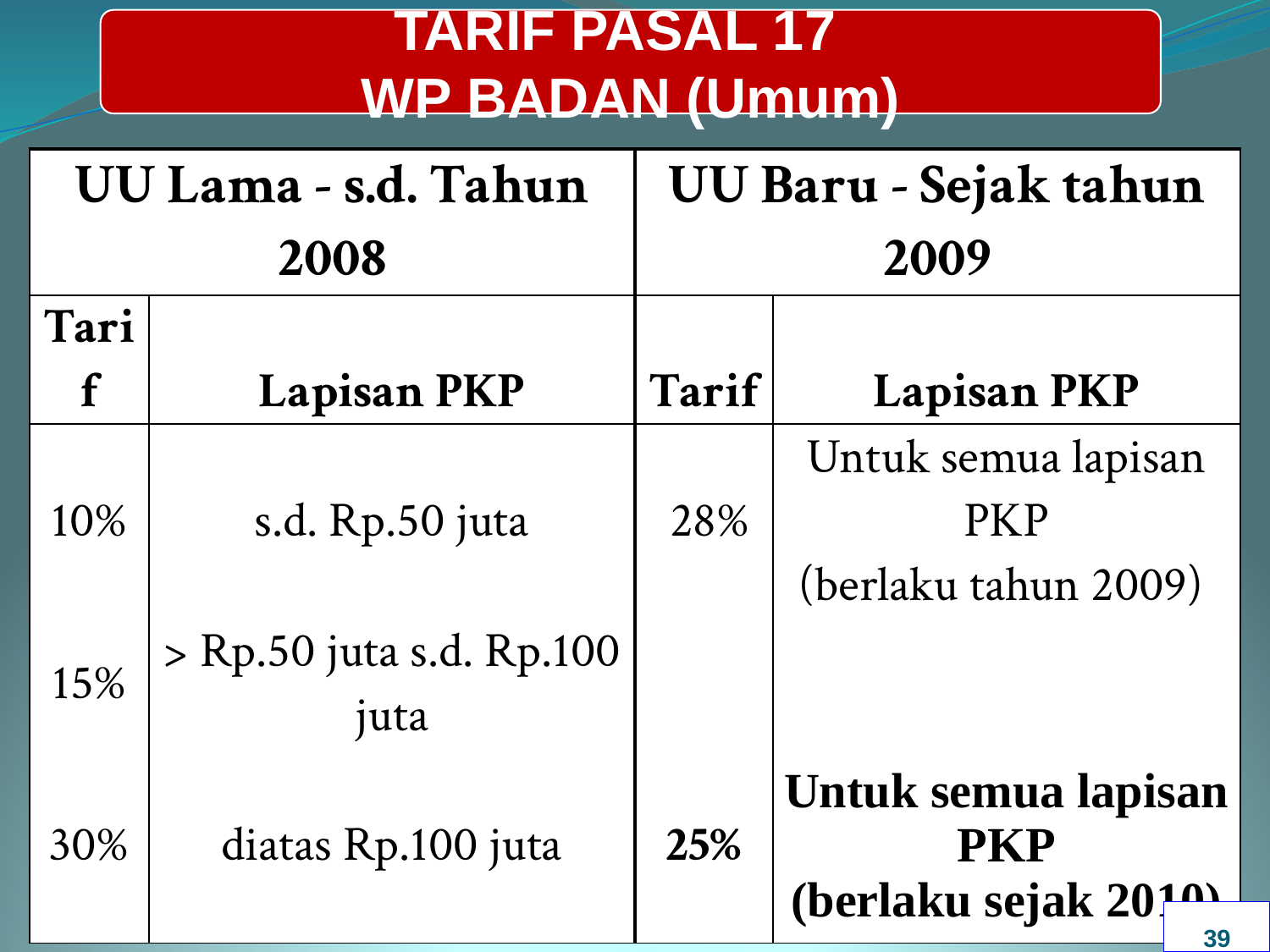

TARIF PASAL 17
WP BADAN (Umum)

| UU Lama - s.d. Tahun 2008 |  | UU Baru - Sejak tahun 2009 |  |
| --- | --- | --- | --- |
| Tarif | Lapisan PKP | Tarif | Lapisan PKP |
| 10% | s.d. Rp.50 juta | 28% | Untuk semua lapisan PKP (berlaku tahun 2009) |
| 15% | > Rp.50 juta s.d. Rp.100 juta |  |  |
| 30% | diatas Rp.100 juta | 25% | Untuk semua lapisan PKP (berlaku sejak 2010) |

39